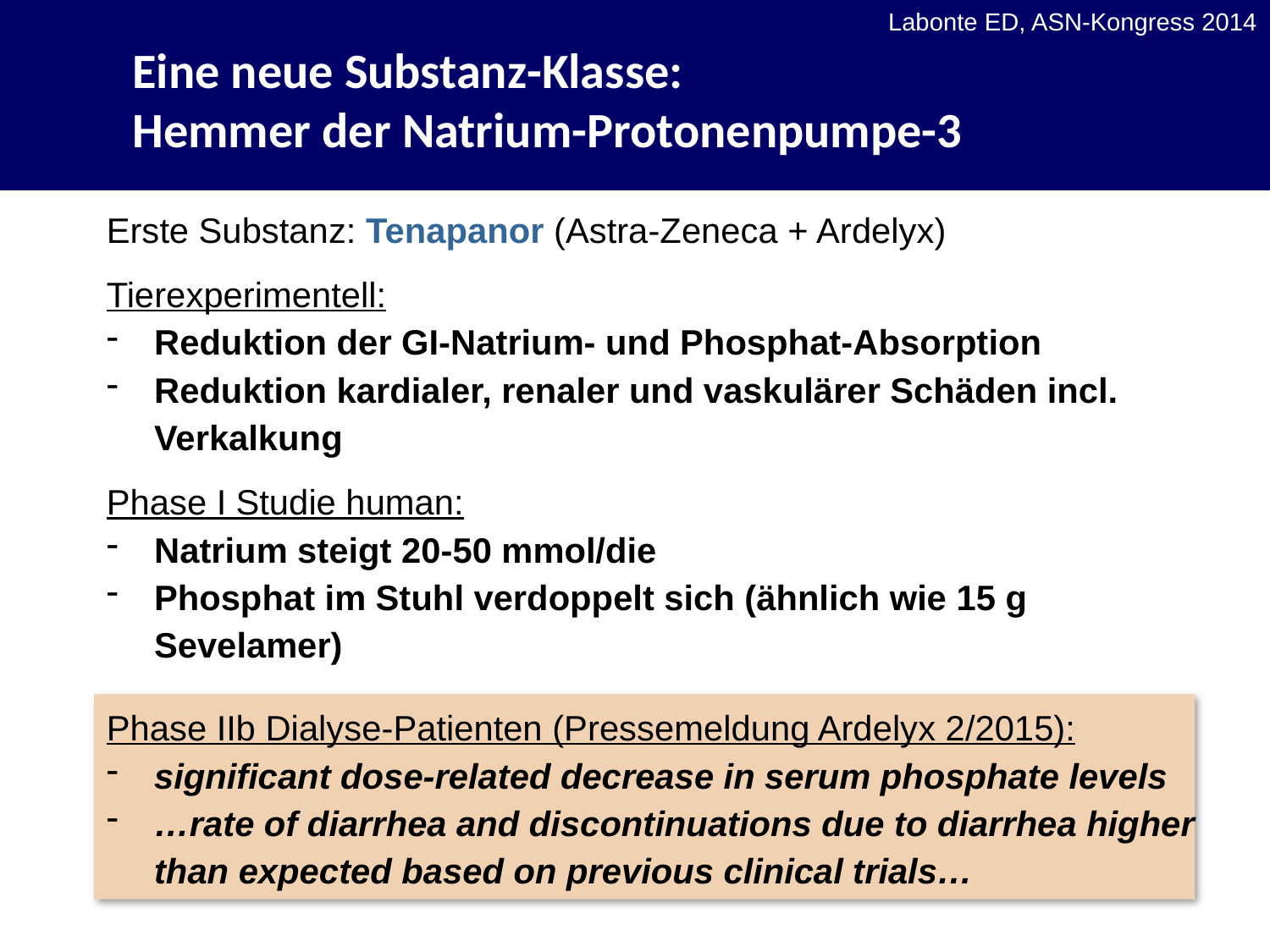

Labonte ED, ASN-Kongress 2014
Eine neue Substanz-Klasse:
Hemmer der Natrium-Protonenpumpe-3
Erste Substanz: Tenapanor (Astra-Zeneca + Ardelyx)
Tierexperimentell:
Reduktion der GI-Natrium- und Phosphat-Absorption
Reduktion kardialer, renaler und vaskulärer Schäden incl. Verkalkung
Phase I Studie human:
Natrium steigt 20-50 mmol/die
Phosphat im Stuhl verdoppelt sich (ähnlich wie 15 g Sevelamer)

Phase IIb Dialyse-Patienten (Pressemeldung Ardelyx 2/2015):
significant dose-related decrease in serum phosphate levels
…rate of diarrhea and discontinuations due to diarrhea higher than expected based on previous clinical trials…